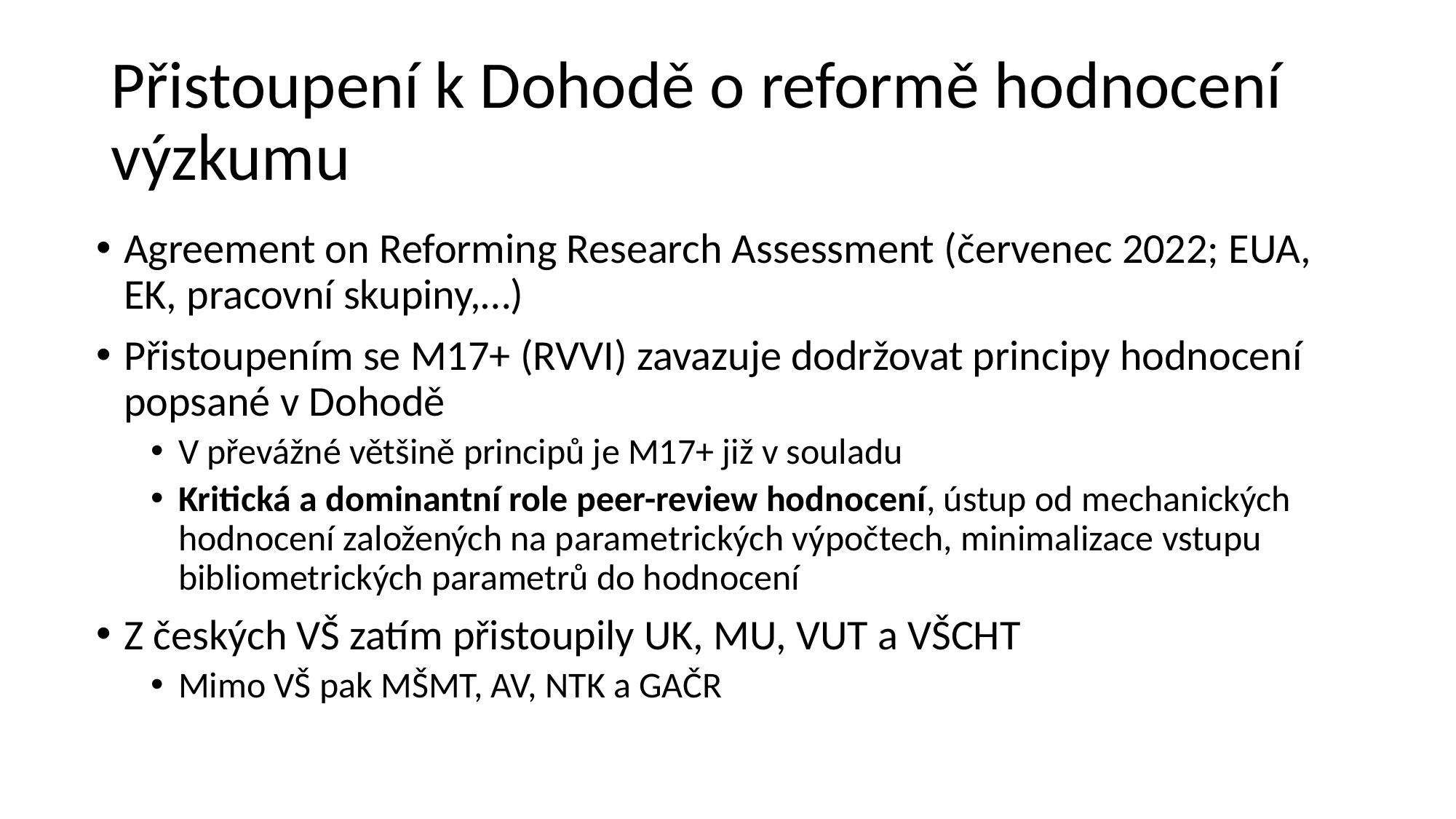

# Přistoupení k Dohodě o reformě hodnocení výzkumu
Agreement on Reforming Research Assessment (červenec 2022; EUA, EK, pracovní skupiny,…)
Přistoupením se M17+ (RVVI) zavazuje dodržovat principy hodnocení popsané v Dohodě
V převážné většině principů je M17+ již v souladu
Kritická a dominantní role peer-review hodnocení, ústup od mechanických hodnocení založených na parametrických výpočtech, minimalizace vstupu bibliometrických parametrů do hodnocení
Z českých VŠ zatím přistoupily UK, MU, VUT a VŠCHT
Mimo VŠ pak MŠMT, AV, NTK a GAČR